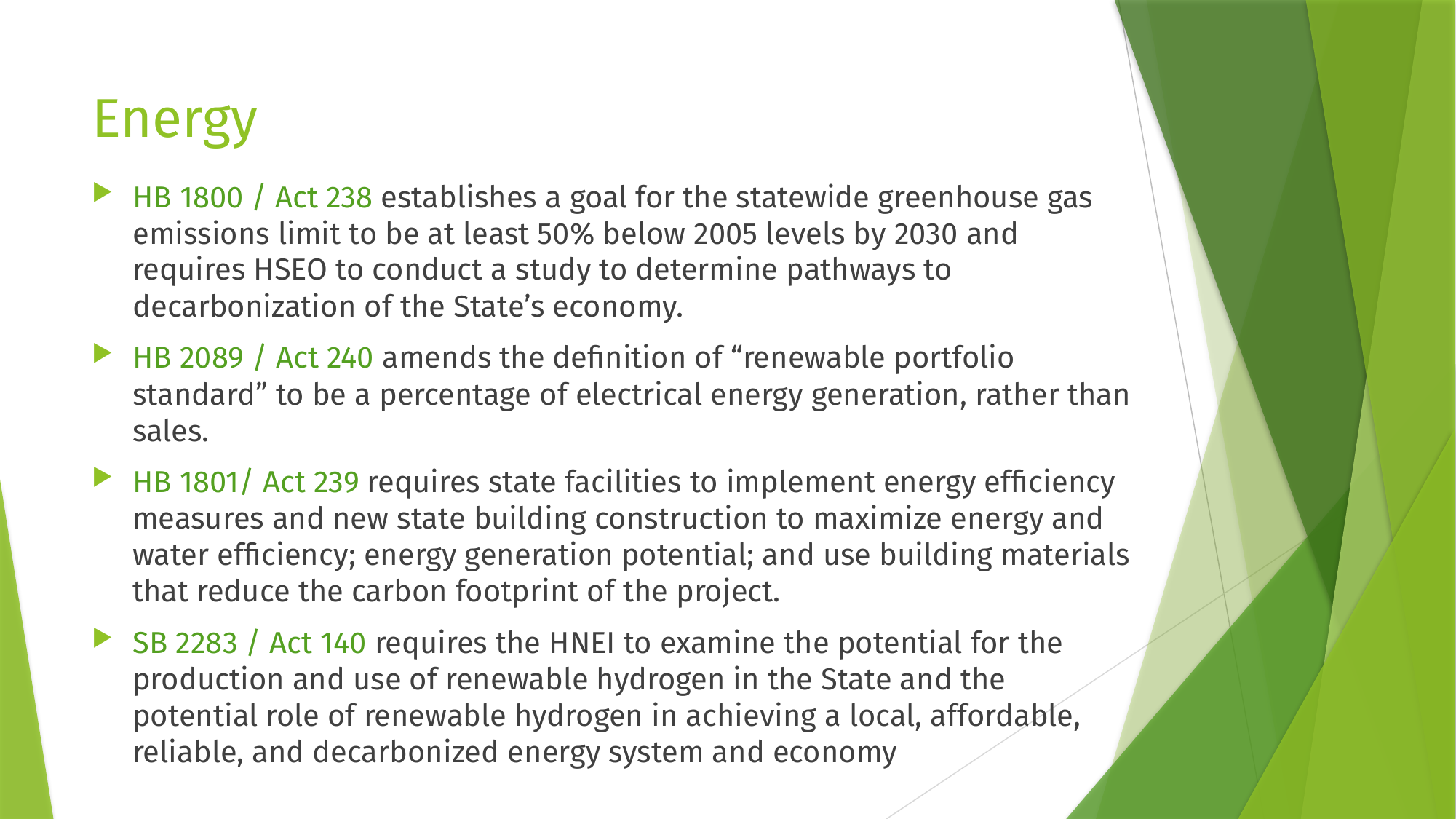

# Energy
HB 1800 / Act 238 establishes a goal for the statewide greenhouse gas emissions limit to be at least 50% below 2005 levels by 2030 and requires HSEO to conduct a study to determine pathways to decarbonization of the State’s economy.
HB 2089 / Act 240 amends the definition of “renewable portfolio standard” to be a percentage of electrical energy generation, rather than sales.
HB 1801/ Act 239 requires state facilities to implement energy efficiency measures and new state building construction to maximize energy and water efficiency; energy generation potential; and use building materials that reduce the carbon footprint of the project.
SB 2283 / Act 140 requires the HNEI to examine the potential for the production and use of renewable hydrogen in the State and the potential role of renewable hydrogen in achieving a local, affordable, reliable, and decarbonized energy system and economy